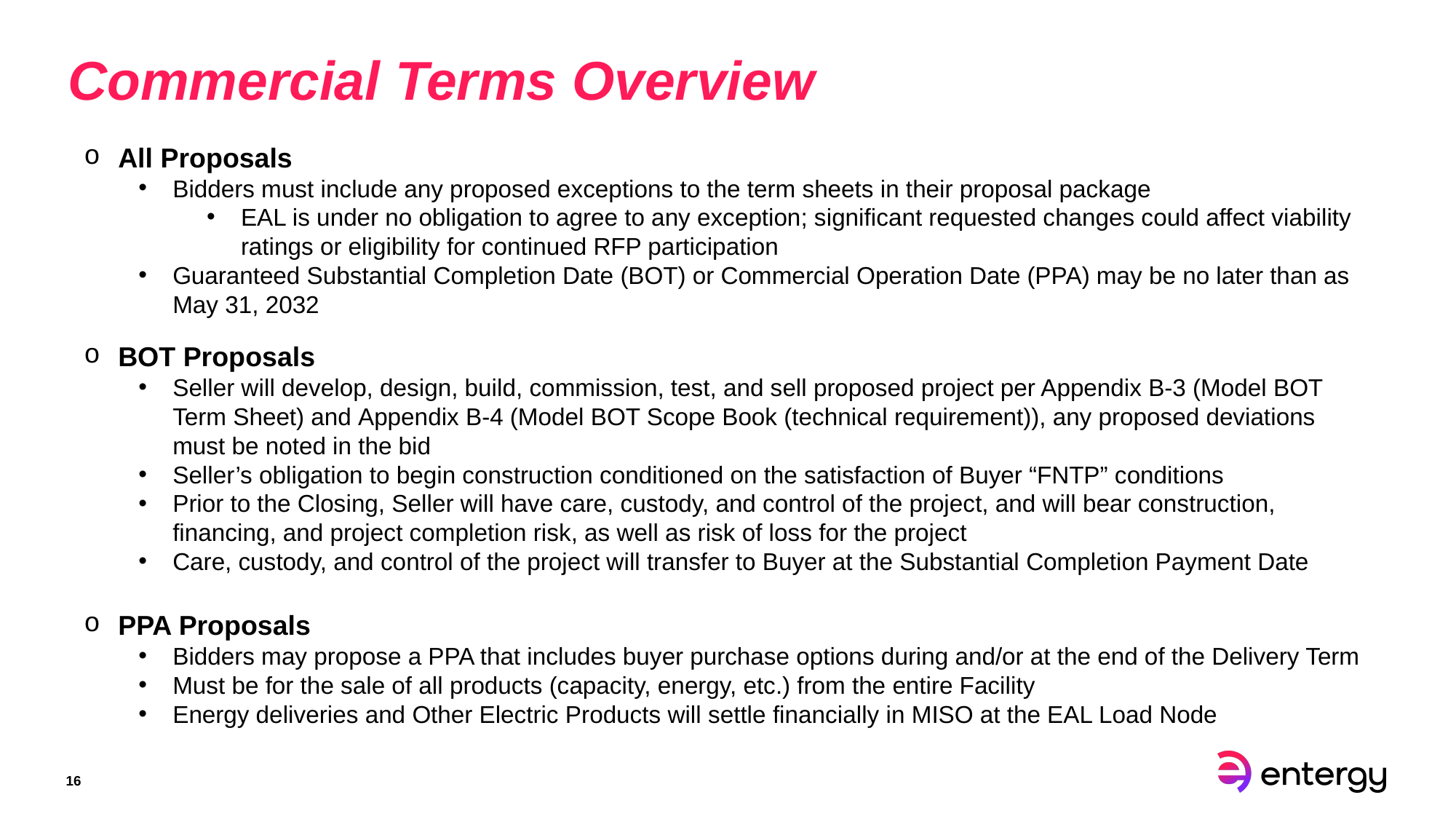

# Commercial Terms Overview
All Proposals
Bidders must include any proposed exceptions to the term sheets in their proposal package
EAL is under no obligation to agree to any exception; significant requested changes could affect viability ratings or eligibility for continued RFP participation
Guaranteed Substantial Completion Date (BOT) or Commercial Operation Date (PPA) may be no later than as May 31, 2032

BOT Proposals
Seller will develop, design, build, commission, test, and sell proposed project per Appendix B-3 (Model BOT Term Sheet) and Appendix B-4 (Model BOT Scope Book (technical requirement)), any proposed deviations must be noted in the bid
Seller’s obligation to begin construction conditioned on the satisfaction of Buyer “FNTP” conditions
Prior to the Closing, Seller will have care, custody, and control of the project, and will bear construction, financing, and project completion risk, as well as risk of loss for the project
Care, custody, and control of the project will transfer to Buyer at the Substantial Completion Payment Date

PPA Proposals
Bidders may propose a PPA that includes buyer purchase options during and/or at the end of the Delivery Term
Must be for the sale of all products (capacity, energy, etc.) from the entire Facility
Energy deliveries and Other Electric Products will settle financially in MISO at the EAL Load Node